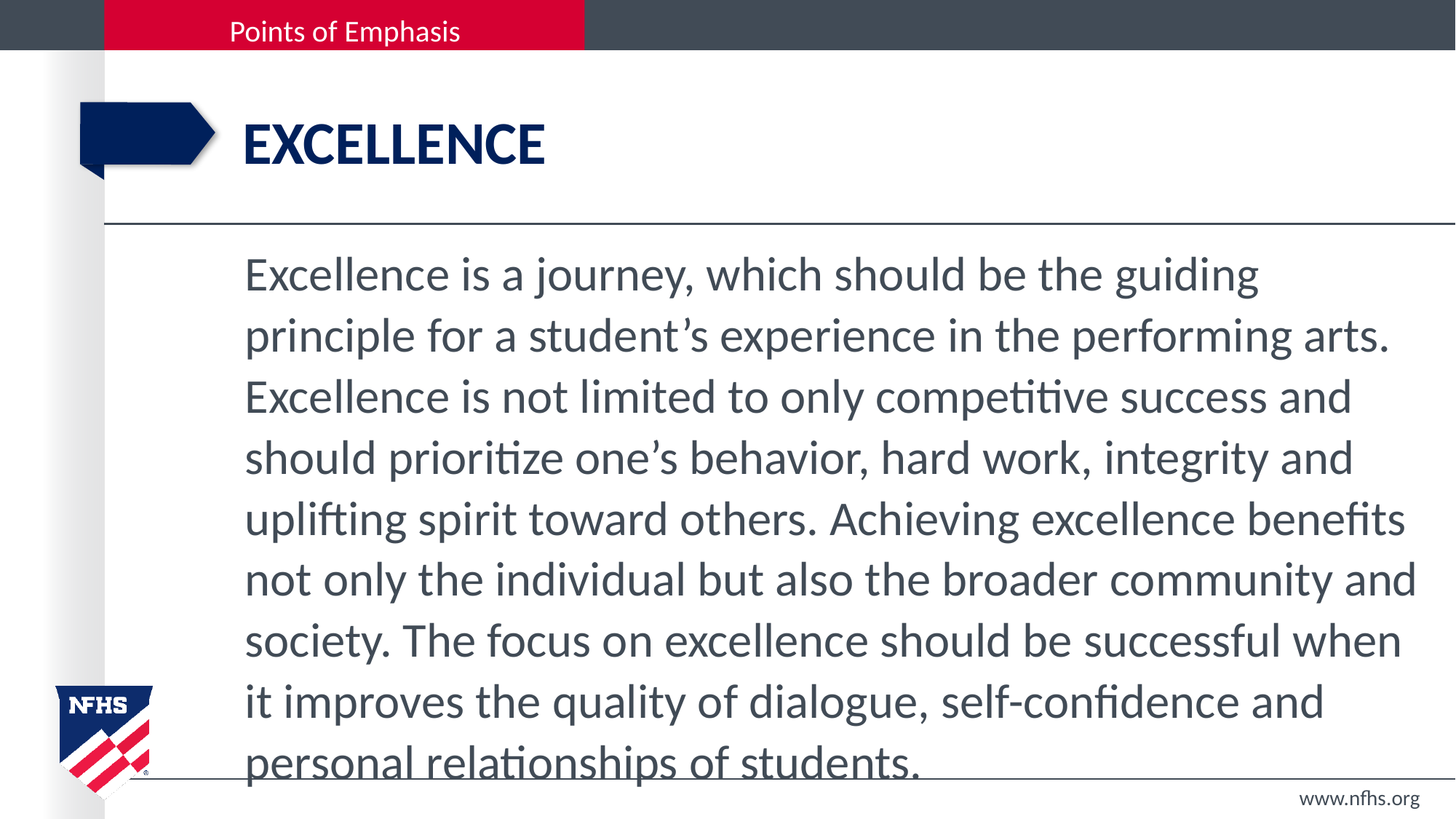

# Excellence
Excellence is a journey, which should be the guiding principle for a student’s experience in the performing arts. Excellence is not limited to only competitive success and should prioritize one’s behavior, hard work, integrity and uplifting spirit toward others. Achieving excellence benefits not only the individual but also the broader community and society. The focus on excellence should be successful when it improves the quality of dialogue, self-confidence and personal relationships of students.

www.nfhs.org